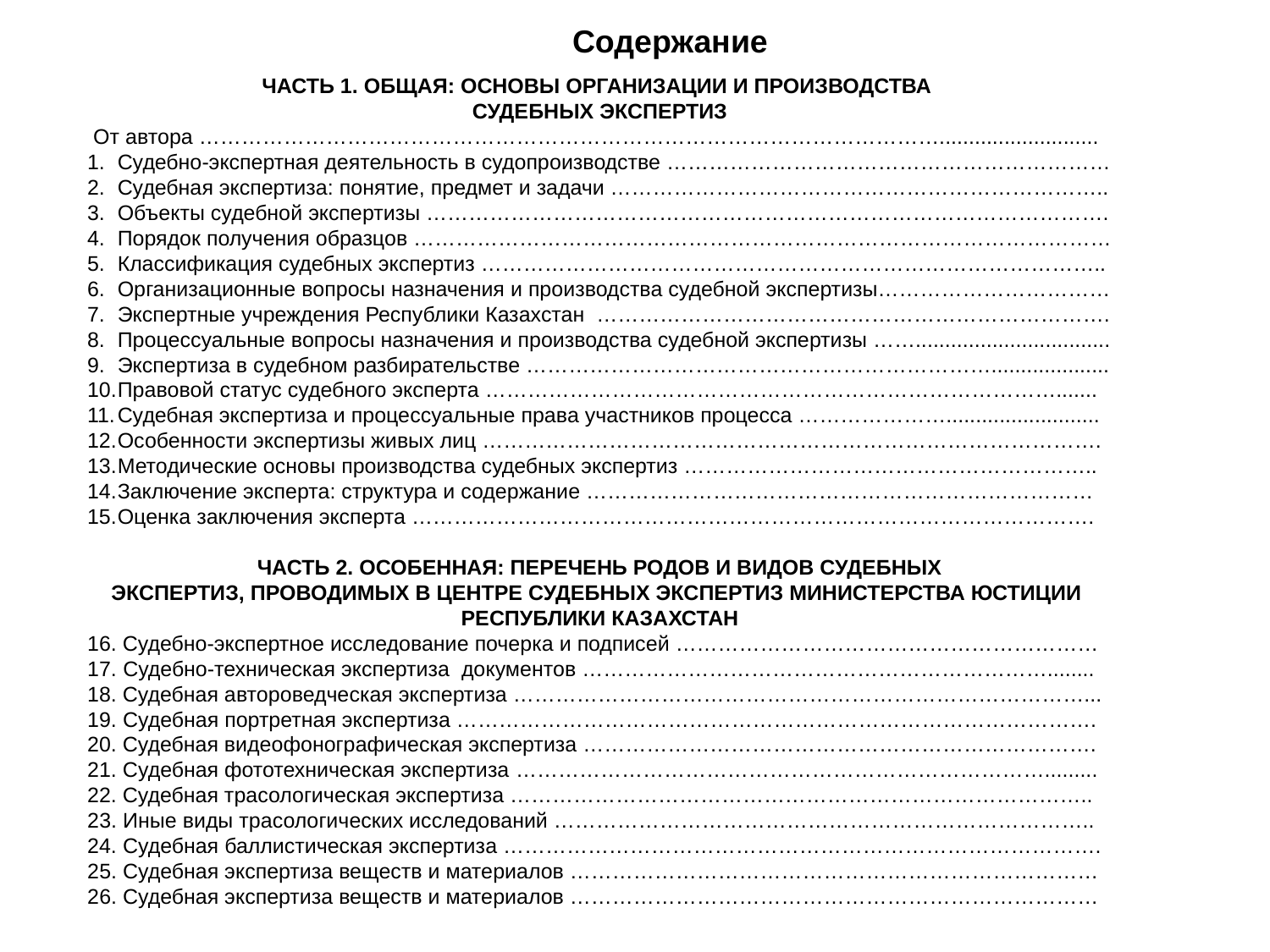

Содержание
ЧАСТЬ 1. ОБЩАЯ: ОСНОВЫ ОРГАНИЗАЦИИ И ПРОИЗВОДСТВА
СУДЕБНЫХ ЭКСПЕРТИЗ
 От автора ……………………………………………………………………………………………...........................
Судебно-экспертная деятельность в судопроизводстве ………………………………………………………
Судебная экспертиза: понятие, предмет и задачи ……………………………………………………………..
Объекты судебной экспертизы …………………………………………………………………………………….
Порядок получения образцов ………………………………………………………………………………………
Классификация судебных экспертиз ……………………………………………………………………………..
Организационные вопросы назначения и производства судебной экспертизы……………………………
Экспертные учреждения Республики Казахстан  ……………………………………………………………….
Процессуальные вопросы назначения и производства судебной экспертизы …….................................
Экспертиза в судебном разбирательстве …………………………………………………………....................
Правовой статус судебного эксперта ……………………………………………………………………….......
Судебная экспертиза и процессуальные права участников процесса …………………..........................
Особенности экспертизы живых лиц …………………………………………………………………………….
Методические основы производства судебных экспертиз …………………………………………………..
Заключение эксперта: структура и содержание ………………………………………………………………
Оценка заключения эксперта …………………………………………………………………………………….

ЧАСТЬ 2. ОСОБЕННАЯ: ПЕРЕЧЕНЬ РОДОВ И ВИДОВ СУДЕБНЫХ
ЭКСПЕРТИЗ, ПРОВОДИМЫХ В ЦЕНТРЕ СУДЕБНЫХ ЭКСПЕРТИЗ МИНИСТЕРСТВА ЮСТИЦИИ
РЕСПУБЛИКИ КАЗАХСТАН
16. Судебно-экспертное исследование почерка и подписей ……………………………………………………
17. Судебно-техническая экспертиза  документов …………………………………………………………........
18. Судебная автороведческая экспертиза ………………………………………………………………………...
19. Судебная портретная экспертиза ……………………………………………………………………………….
20. Судебная видеофонографическая экспертиза ……………………………………………………………….
21. Судебная фототехническая экспертиза ………………………………………………………………….........
22. Судебная трасологическая экспертиза ………………………………………………………………………..
23. Иные виды трасологических исследований …………………………………………………………………..
24. Судебная баллистическая экспертиза ………………………………………………………………………….
25. Судебная экспертиза веществ и материалов …………………………………………………………………
26. Судебная экспертиза веществ и материалов …………………………………………………………………